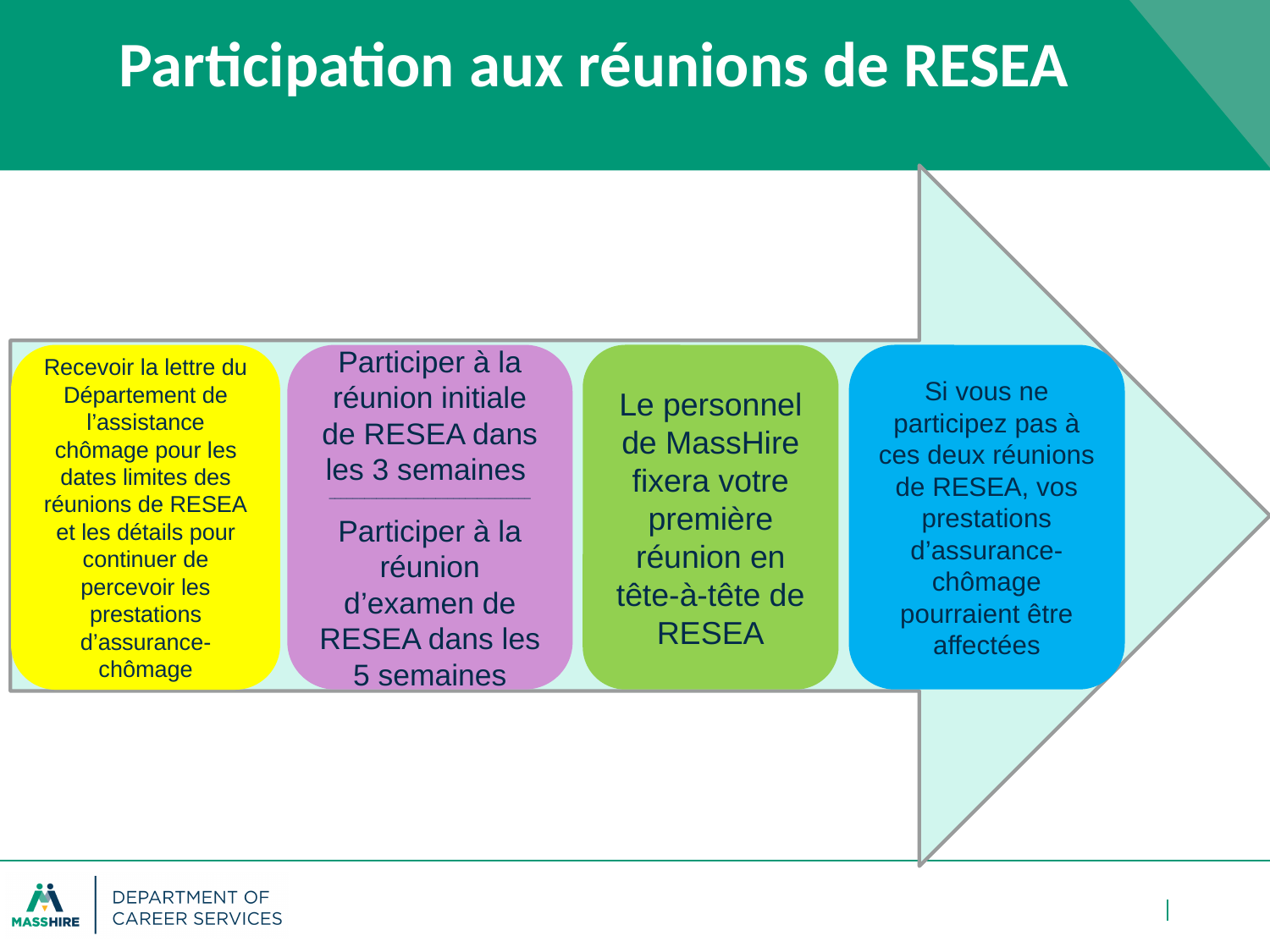

# Participation aux réunions de RESEA

Recevoir la lettre du Département de l’assistance chômage pour les dates limites des réunions de RESEA
et les détails pour continuer de percevoir les prestations d’assurance-chômage
Participer à la réunion initiale de RESEA dans les 3 semaines
__________________________________

Participer à la réunion d’examen de RESEA dans les 5 semaines
Le personnel de MassHire fixera votre première réunion en tête-à-tête de RESEA
Si vous ne participez pas à ces deux réunions de RESEA, vos prestations d’assurance-chômage pourraient être affectées